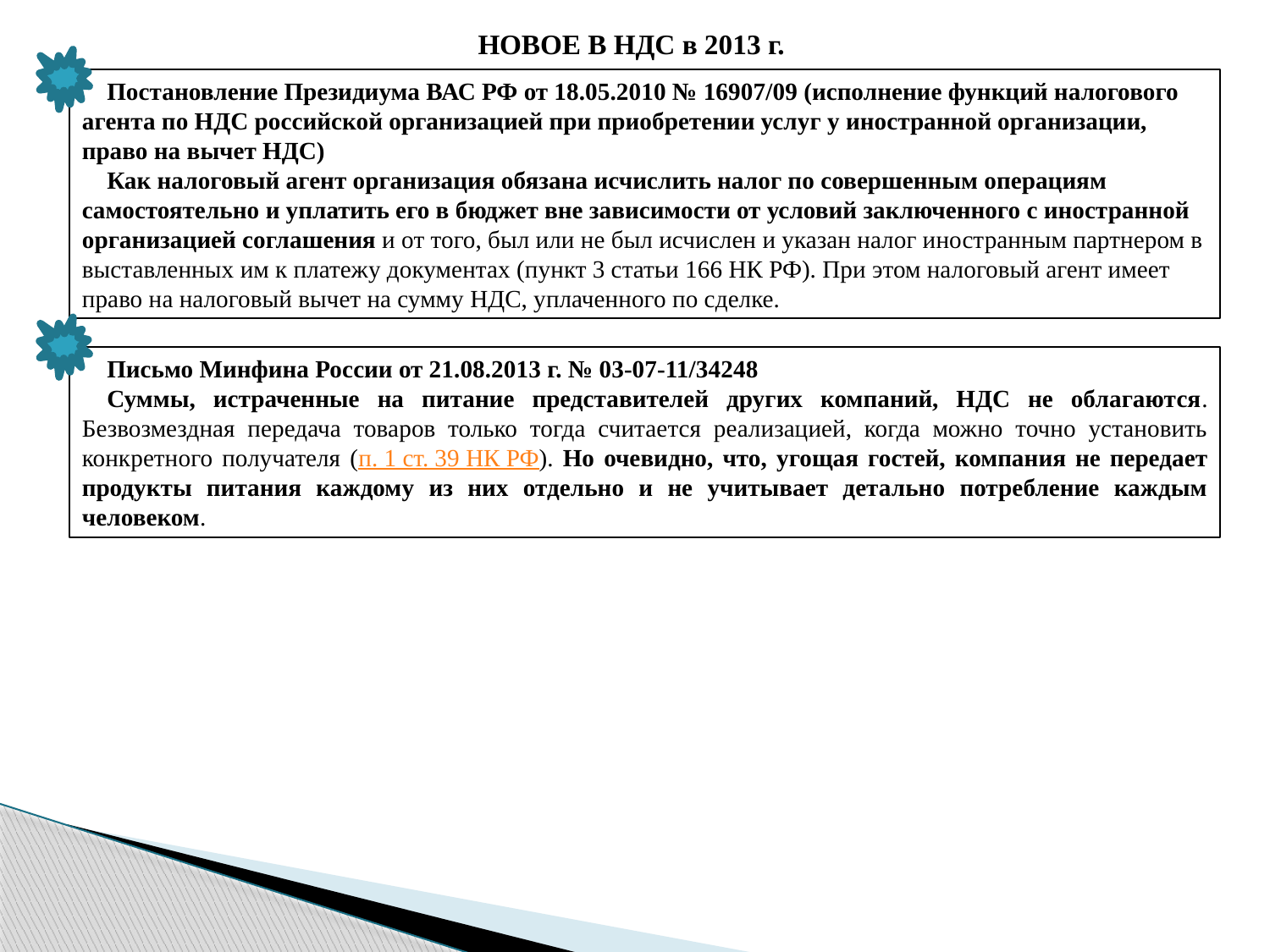

НОВОЕ В НДС в 2013 г.

Постановление Президиума ВАС РФ от 18.05.2010 № 16907/09 (исполнение функций налогового агента по НДС российской организацией при приобретении услуг у иностранной организации, право на вычет НДС)
Как налоговый агент организация обязана исчислить налог по совершенным операциям самостоятельно и уплатить его в бюджет вне зависимости от условий заключенного с иностранной организацией соглашения и от того, был или не был исчислен и указан налог иностранным партнером в выставленных им к платежу документах (пункт 3 статьи 166 НК РФ). При этом налоговый агент имеет право на налоговый вычет на сумму НДС, уплаченного по сделке.

Письмо Минфина России от 21.08.2013 г. № 03-07-11/34248
Суммы, истраченные на питание представителей других компаний, НДС не облагаются. Безвозмездная передача товаров только тогда считается реализацией, когда можно точно установить конкретного получателя (п. 1 ст. 39 НК РФ). Но очевидно, что, угощая гостей, компания не передает продукты питания каждому из них отдельно и не учитывает детально потребление каждым человеком.